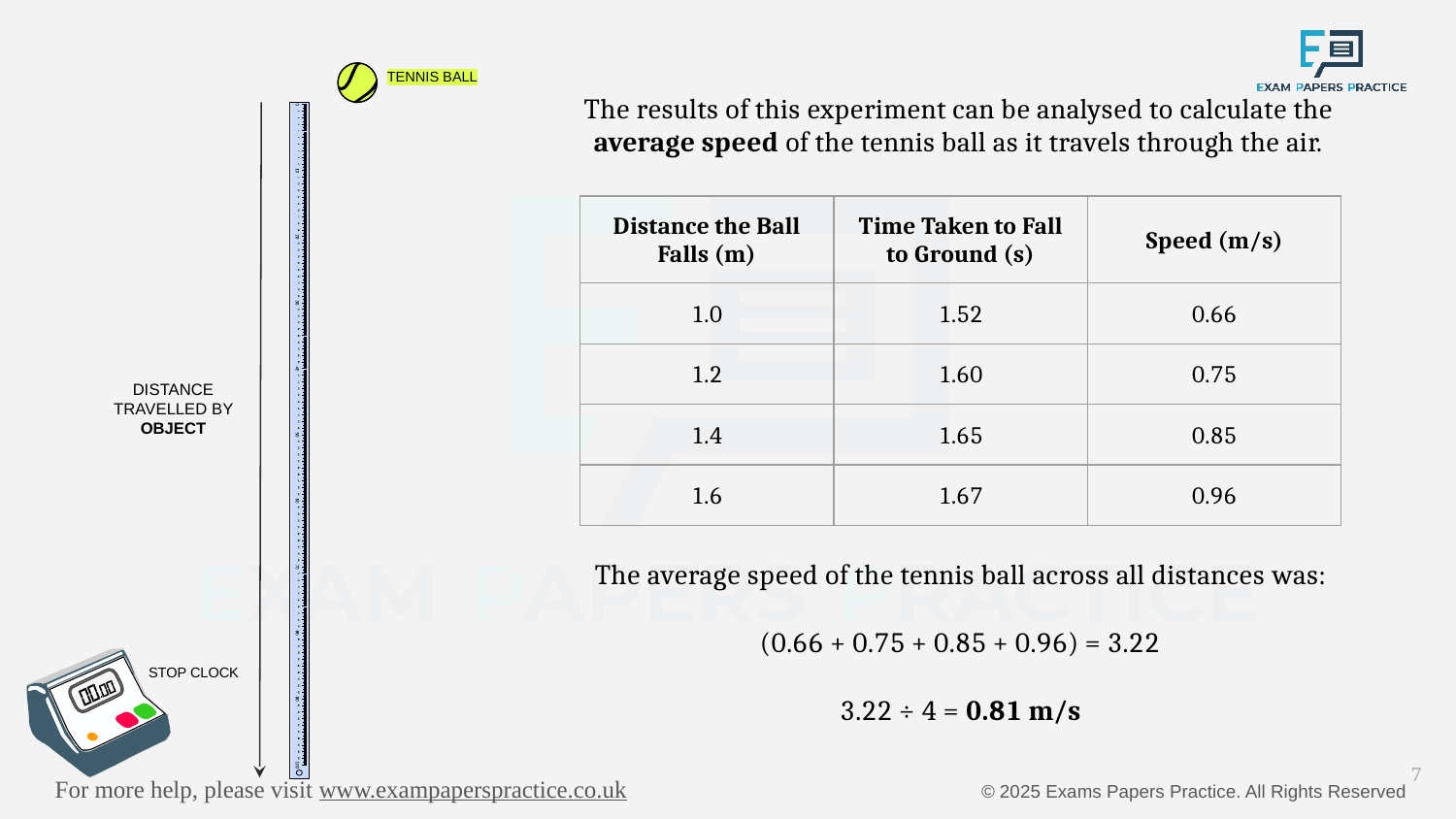

TENNIS BALL

The results of this experiment can be analysed to calculate the average speed of the tennis ball as it travels through the air.
| Distance the Ball Falls (m) | Time Taken to Fall to Ground (s) | Speed (m/s) |
| --- | --- | --- |
| 1.0 | 1.52 | 0.66 |
| 1.2 | 1.60 | 0.75 |
| 1.4 | 1.65 | 0.85 |
| 1.6 | 1.67 | 0.96 |
DISTANCE TRAVELLED BY OBJECT

The average speed of the tennis ball across all distances was:

(0.66 + 0.75 + 0.85 + 0.96) = 3.22

3.22 ÷ 4 = 0.81 m/s

STOP CLOCK
7